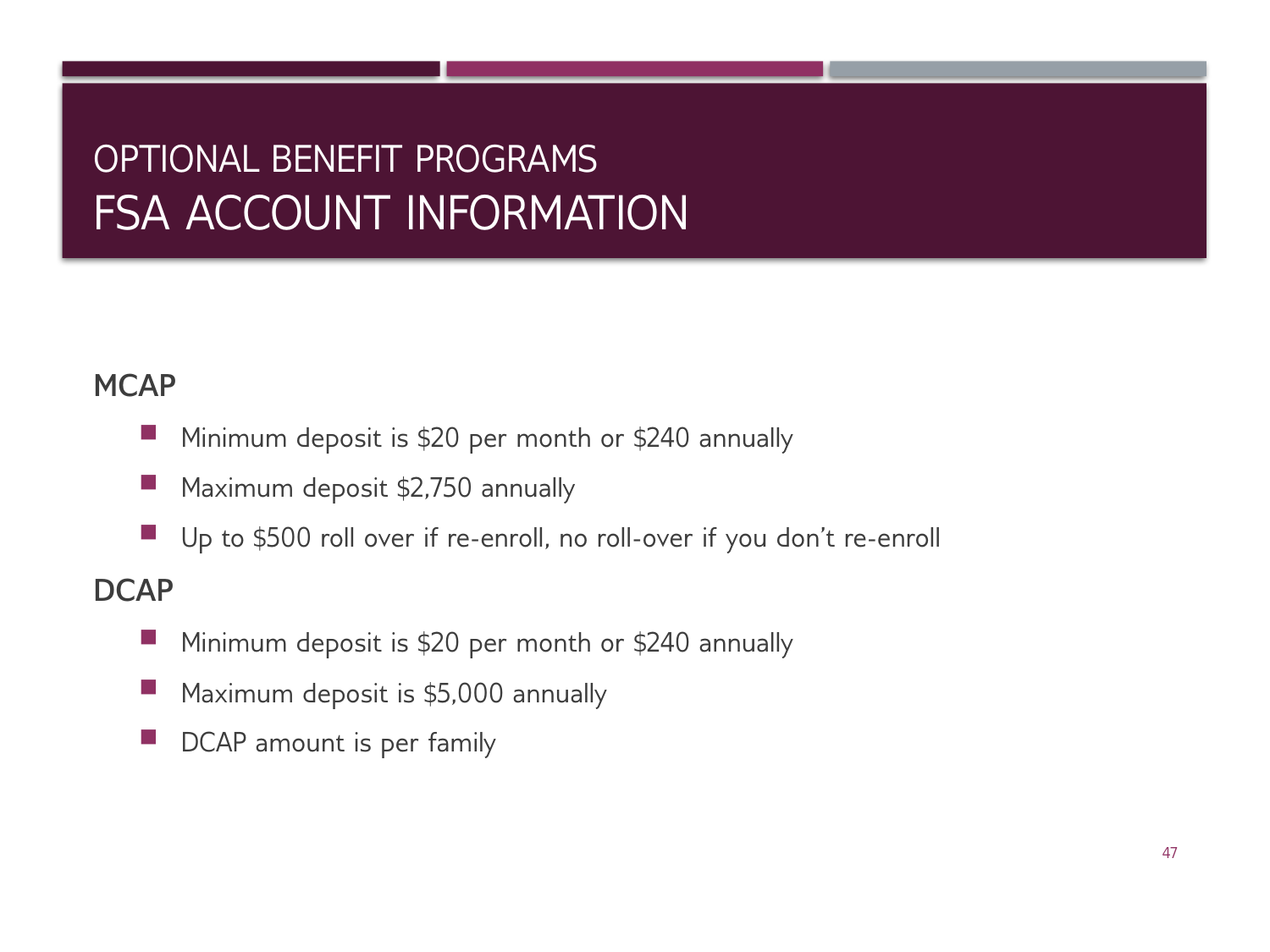

# Optional Benefit Programs FSA Account Information
MCAP
Minimum deposit is $20 per month or $240 annually
Maximum deposit $2,750 annually
Up to $500 roll over if re-enroll, no roll-over if you don’t re-enroll
DCAP
Minimum deposit is $20 per month or $240 annually
Maximum deposit is $5,000 annually
DCAP amount is per family
47